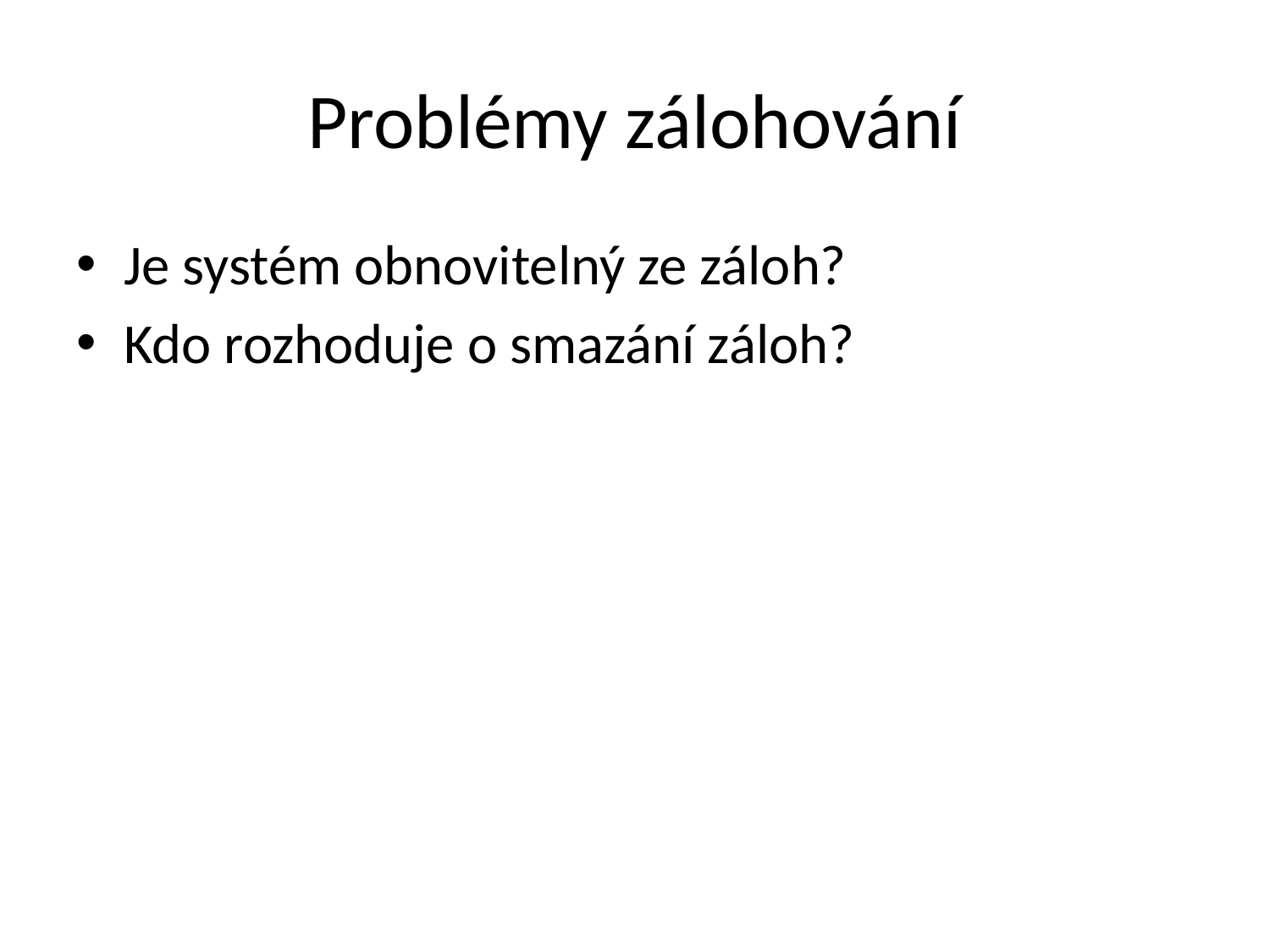

# Problémy zálohování
Je systém obnovitelný ze záloh?
Kdo rozhoduje o smazání záloh?